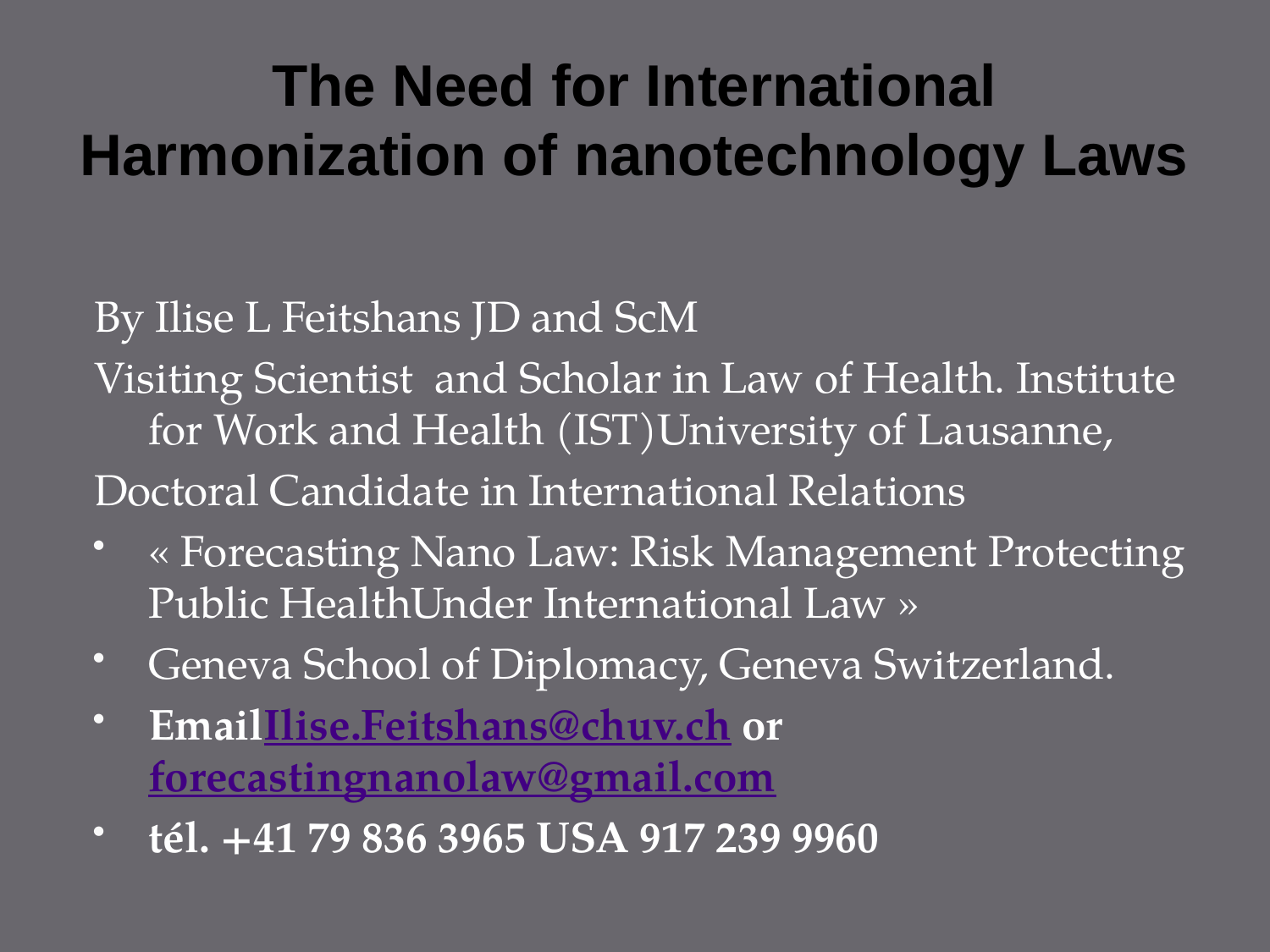

# The Need for International Harmonization of nanotechnology Laws

By Ilise L Feitshans JD and ScM
Visiting Scientist  and Scholar in Law of Health. Institute for Work and Health (IST)University of Lausanne,
Doctoral Candidate in International Relations
« Forecasting Nano Law: Risk Management Protecting Public HealthUnder International Law »
Geneva School of Diplomacy, Geneva Switzerland.
EmailIlise.Feitshans@chuv.ch or forecastingnanolaw@gmail.com
tél. +41 79 836 3965 USA 917 239 9960